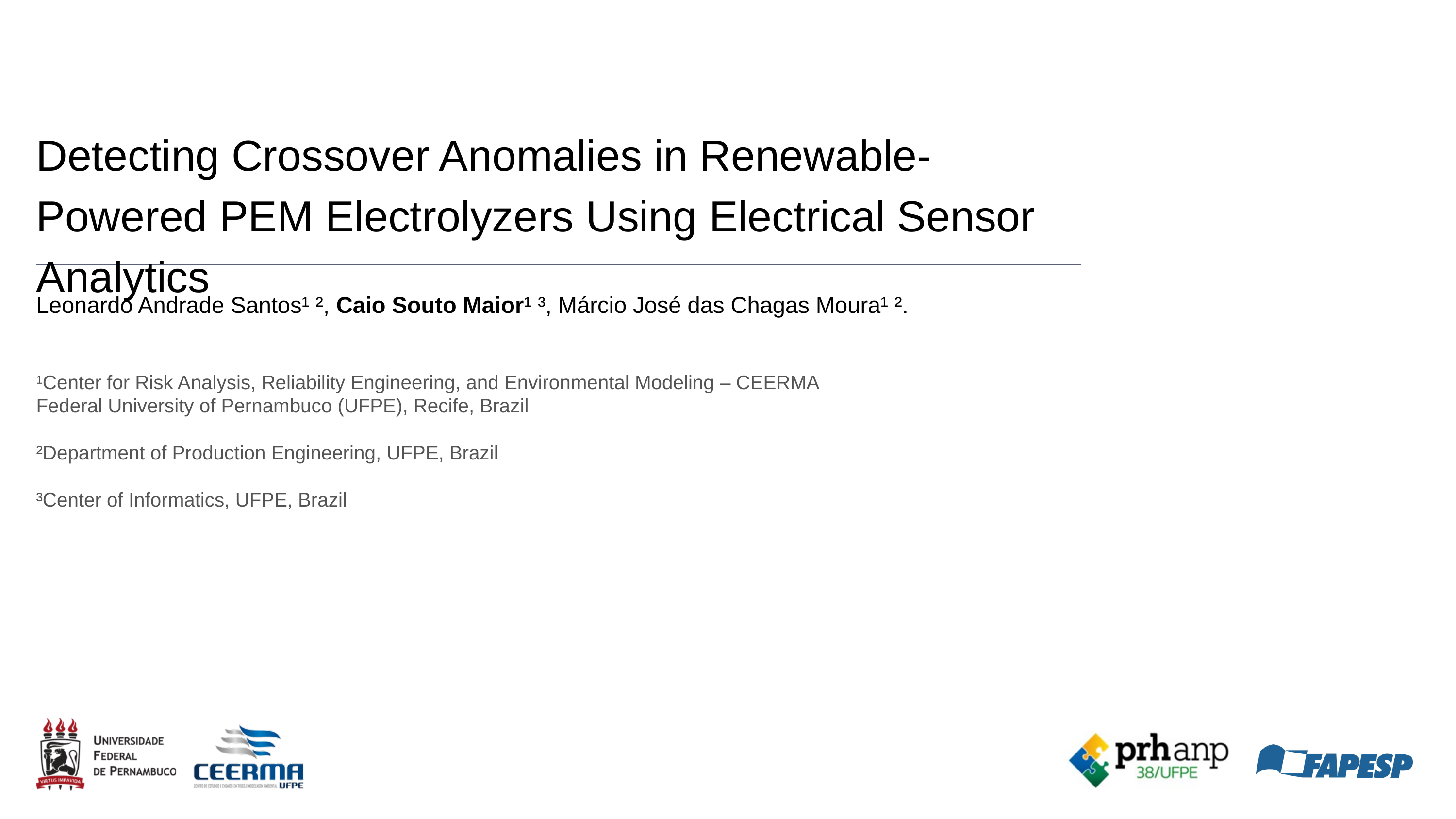

Detecting Crossover Anomalies in Renewable-Powered PEM Electrolyzers Using Electrical Sensor Analytics

Leonardo Andrade Santos¹ ², Caio Souto Maior¹ ³, Márcio José das Chagas Moura¹ ².
¹Center for Risk Analysis, Reliability Engineering, and Environmental Modeling – CEERMA
Federal University of Pernambuco (UFPE), Recife, Brazil

²Department of Production Engineering, UFPE, Brazil

³Center of Informatics, UFPE, Brazil